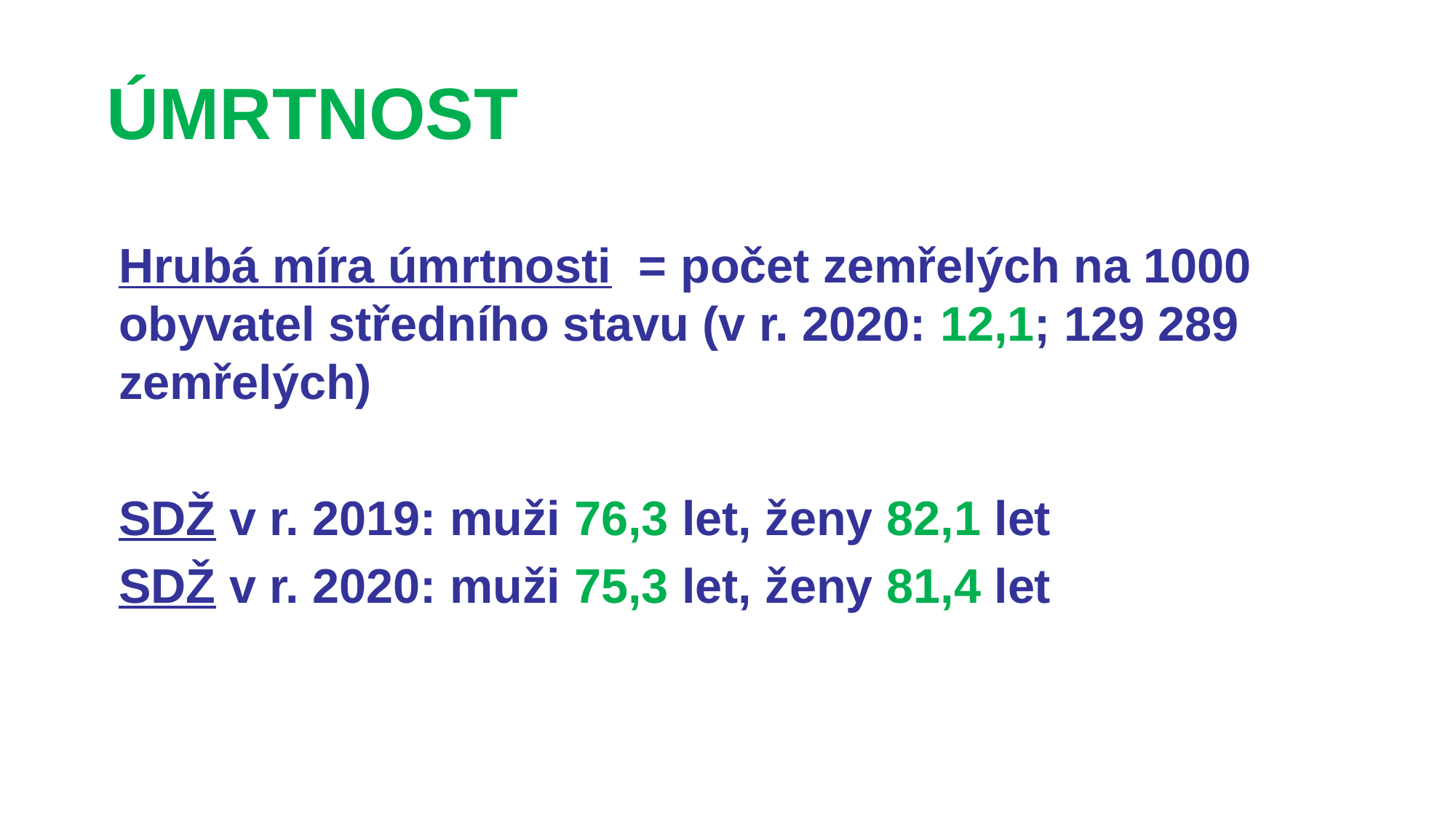

# ÚMRTNOST
Hrubá míra úmrtnosti  = počet zemřelých na 1000 obyvatel středního stavu (v r. 2020: 12,1; 129 289 zemřelých)

SDŽ v r. 2019: muži 76,3 let, ženy 82,1 let
SDŽ v r. 2020: muži 75,3 let, ženy 81,4 let